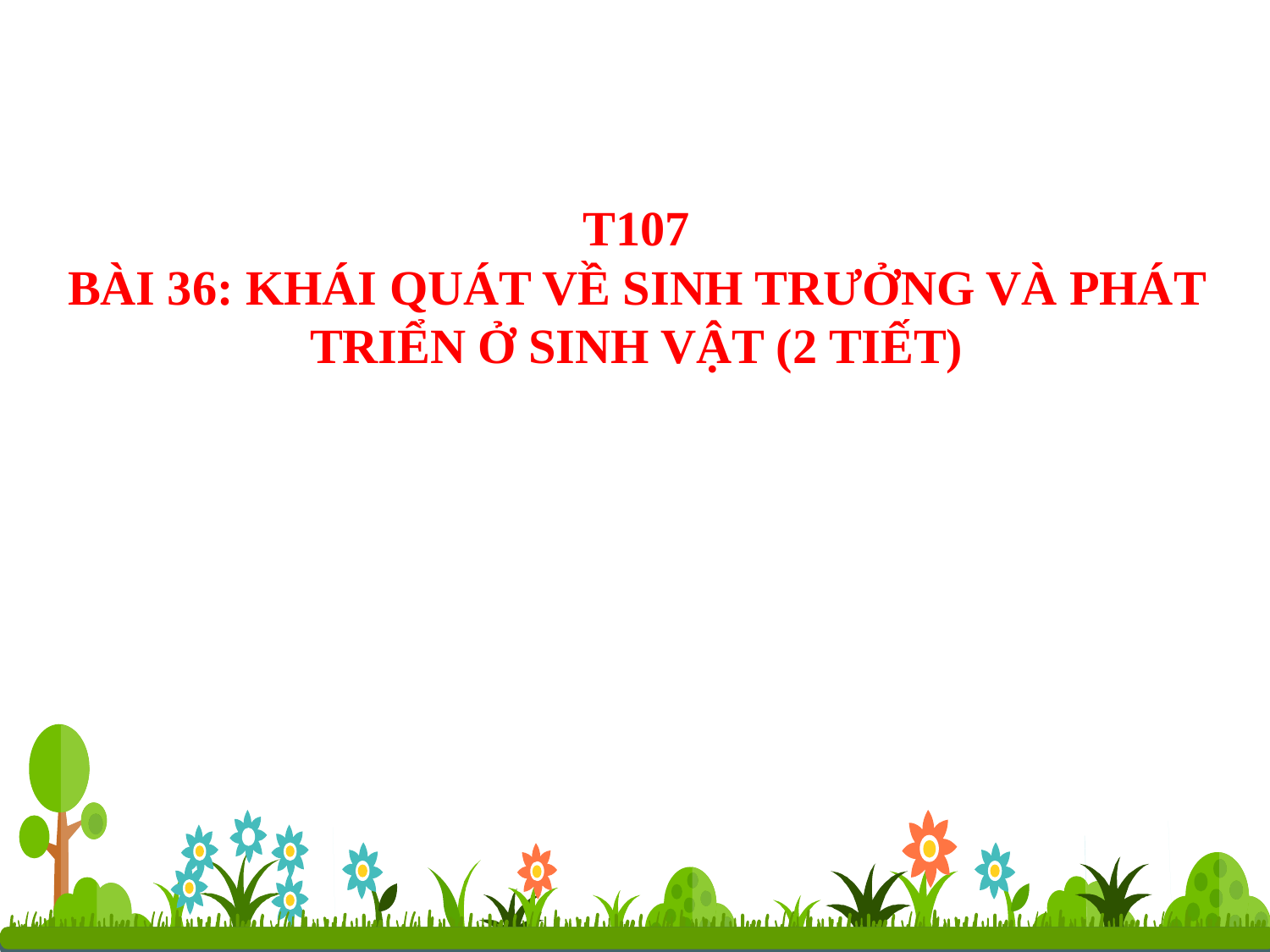

T107
BÀI 36: KHÁI QUÁT VỀ SINH TRƯỞNG VÀ PHÁT TRIỂN Ở SINH VẬT (2 TIẾT)